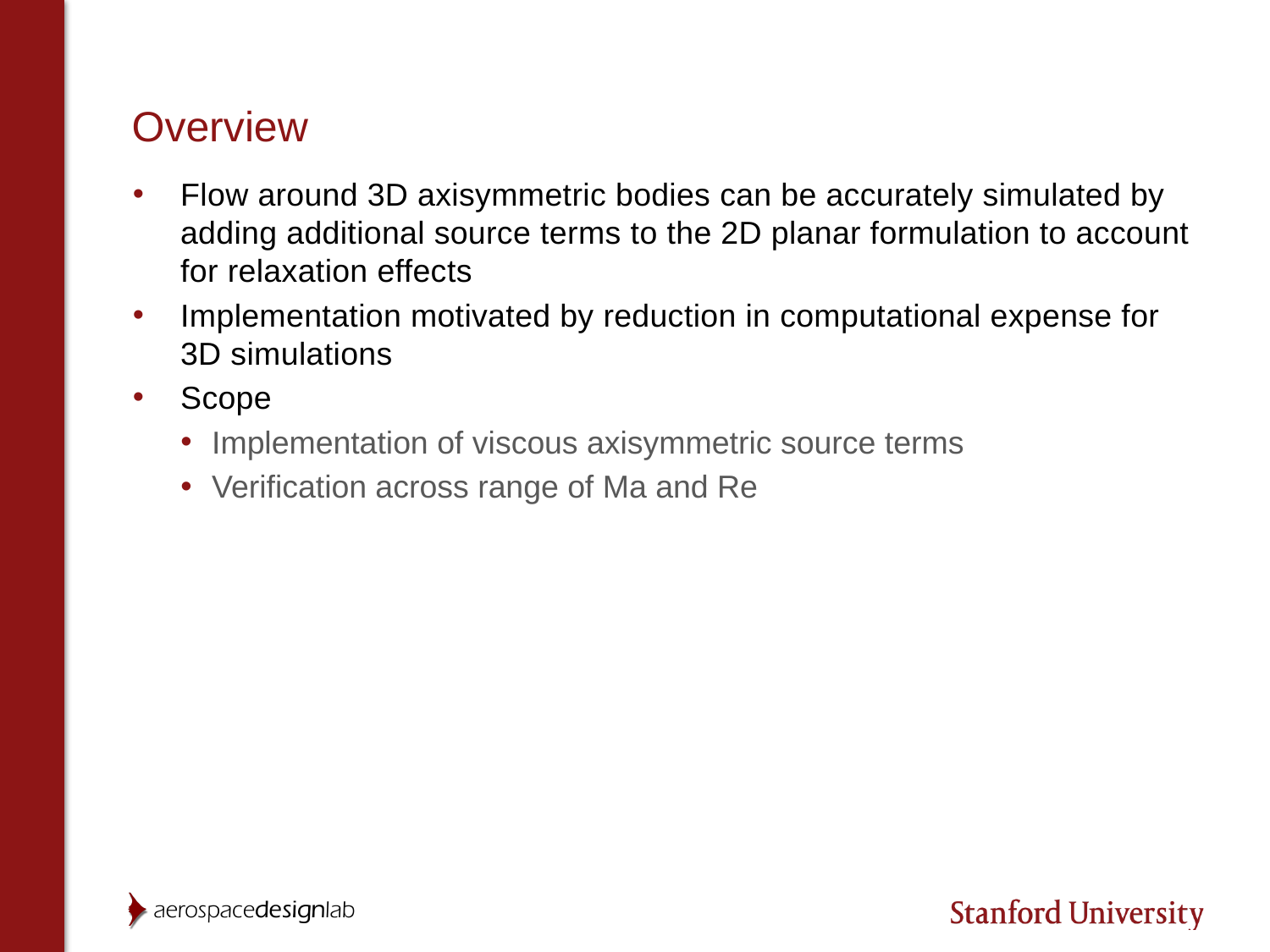

# Overview
Flow around 3D axisymmetric bodies can be accurately simulated by adding additional source terms to the 2D planar formulation to account for relaxation effects
Implementation motivated by reduction in computational expense for 3D simulations
Scope
Implementation of viscous axisymmetric source terms
Verification across range of Ma and Re